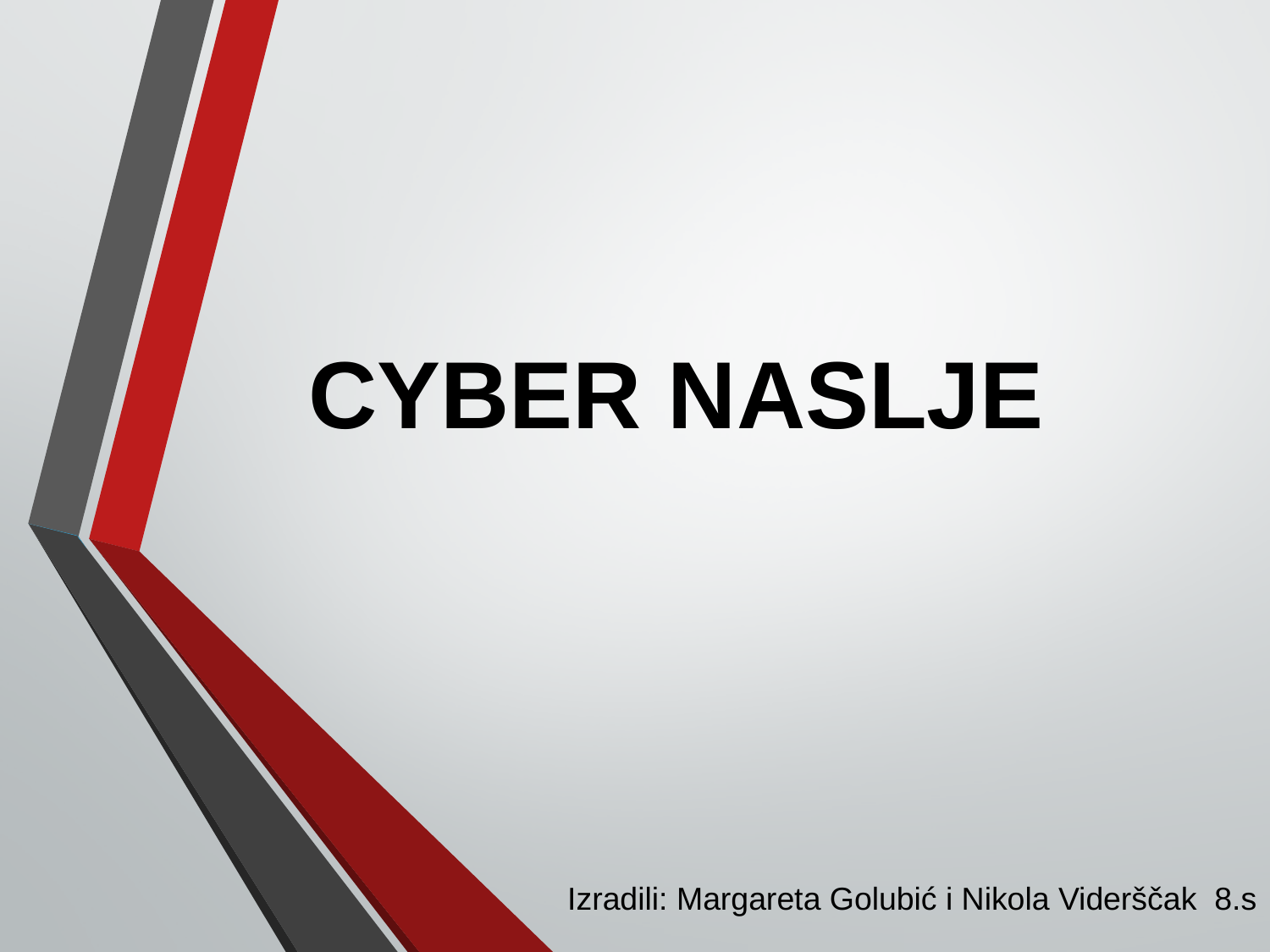

# CYBER NASLJE
Izradili: Margareta Golubić i Nikola Viderščak  8.s